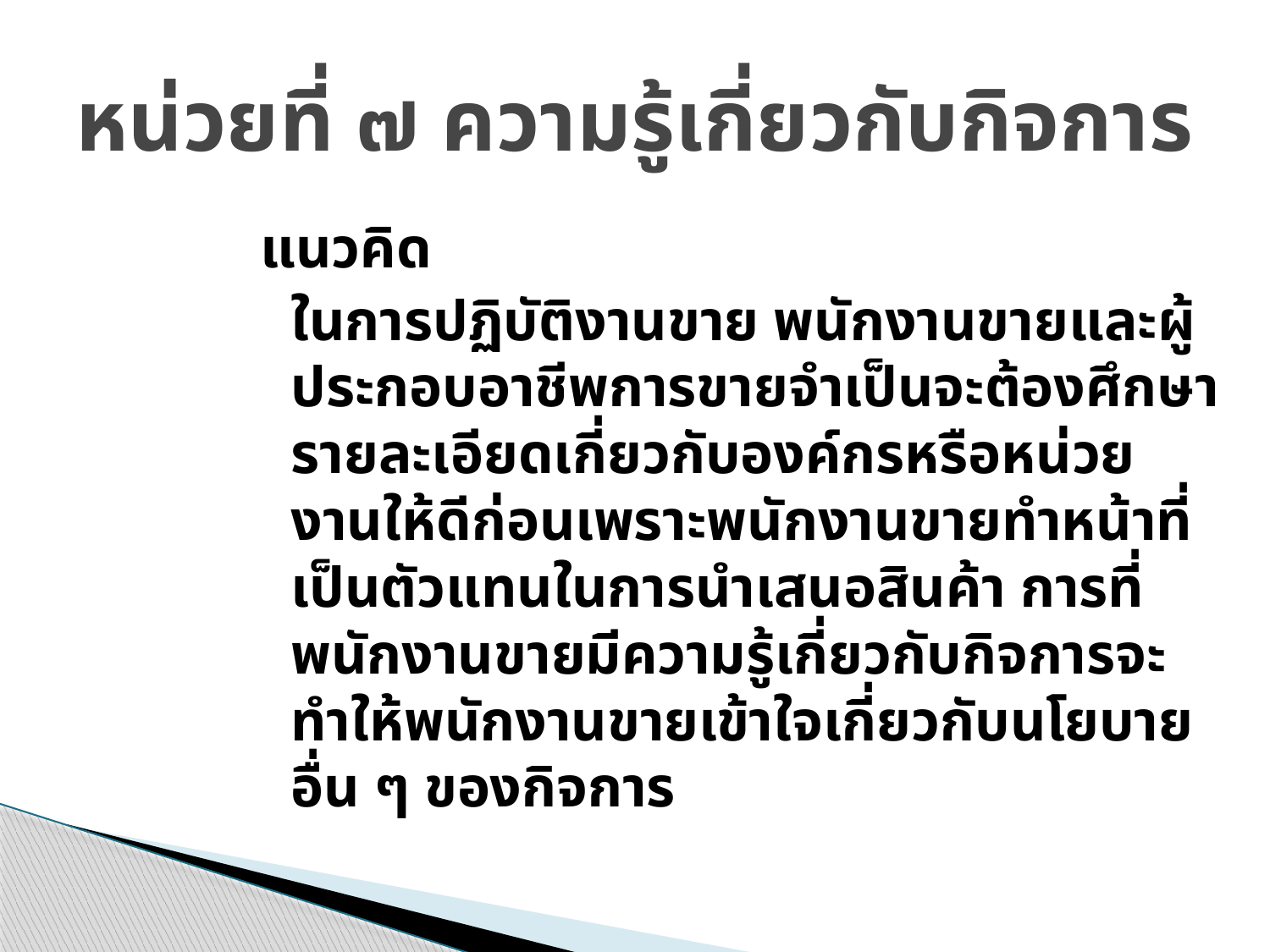

# หน่วยที่ ๗ ความรู้เกี่ยวกับกิจการ
แนวคิด
	ในการปฏิบัติงานขาย พนักงานขายและผู้ประกอบอาชีพการขายจำเป็นจะต้องศึกษารายละเอียดเกี่ยวกับองค์กรหรือหน่วยงานให้ดีก่อนเพราะพนักงานขายทำหน้าที่เป็นตัวแทนในการนำเสนอสินค้า การที่พนักงานขายมีความรู้เกี่ยวกับกิจการจะทำให้พนักงานขายเข้าใจเกี่ยวกับนโยบายอื่น ๆ ของกิจการ